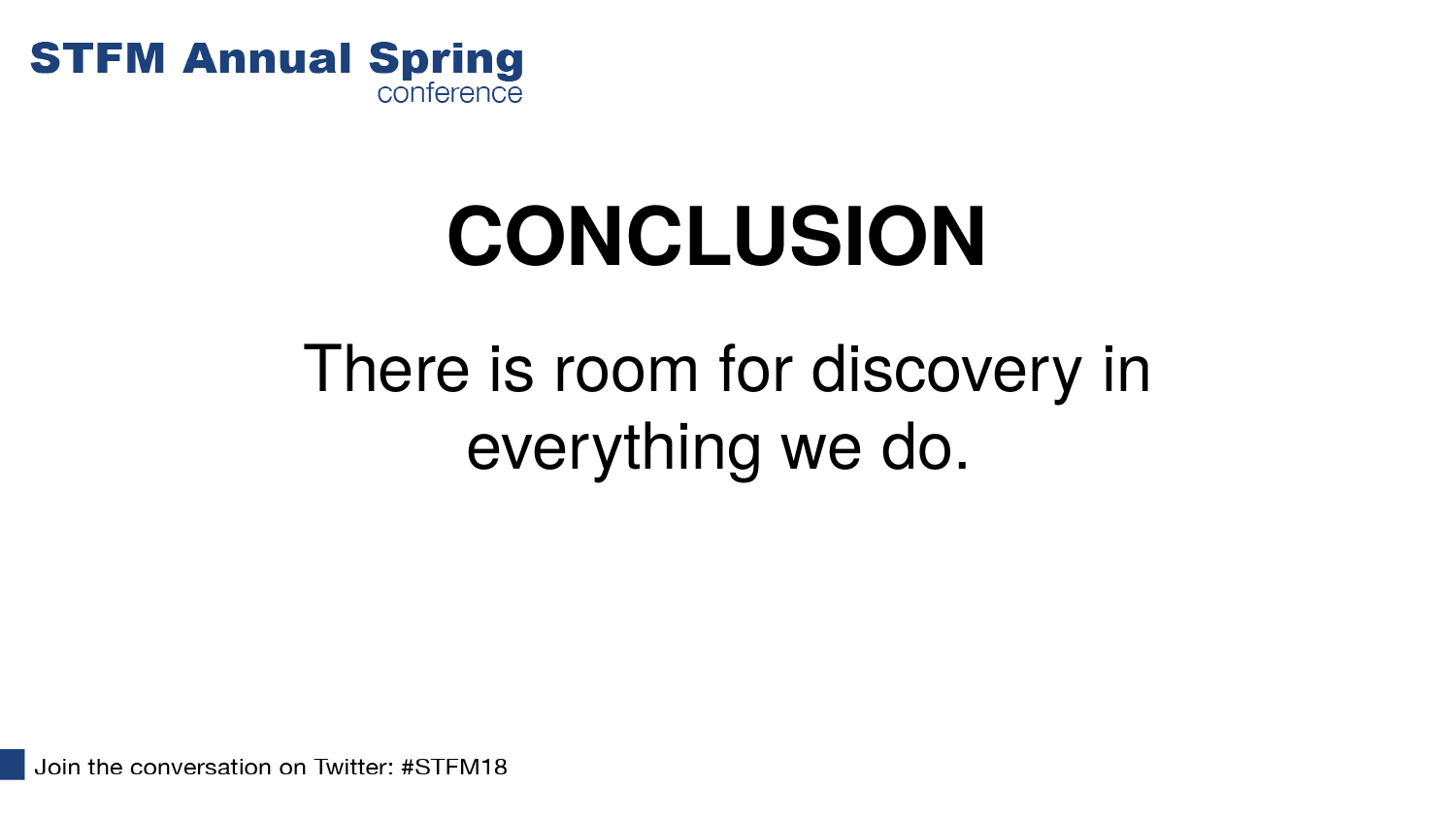

# CONCLUSION
There is room for discovery in everything we do.